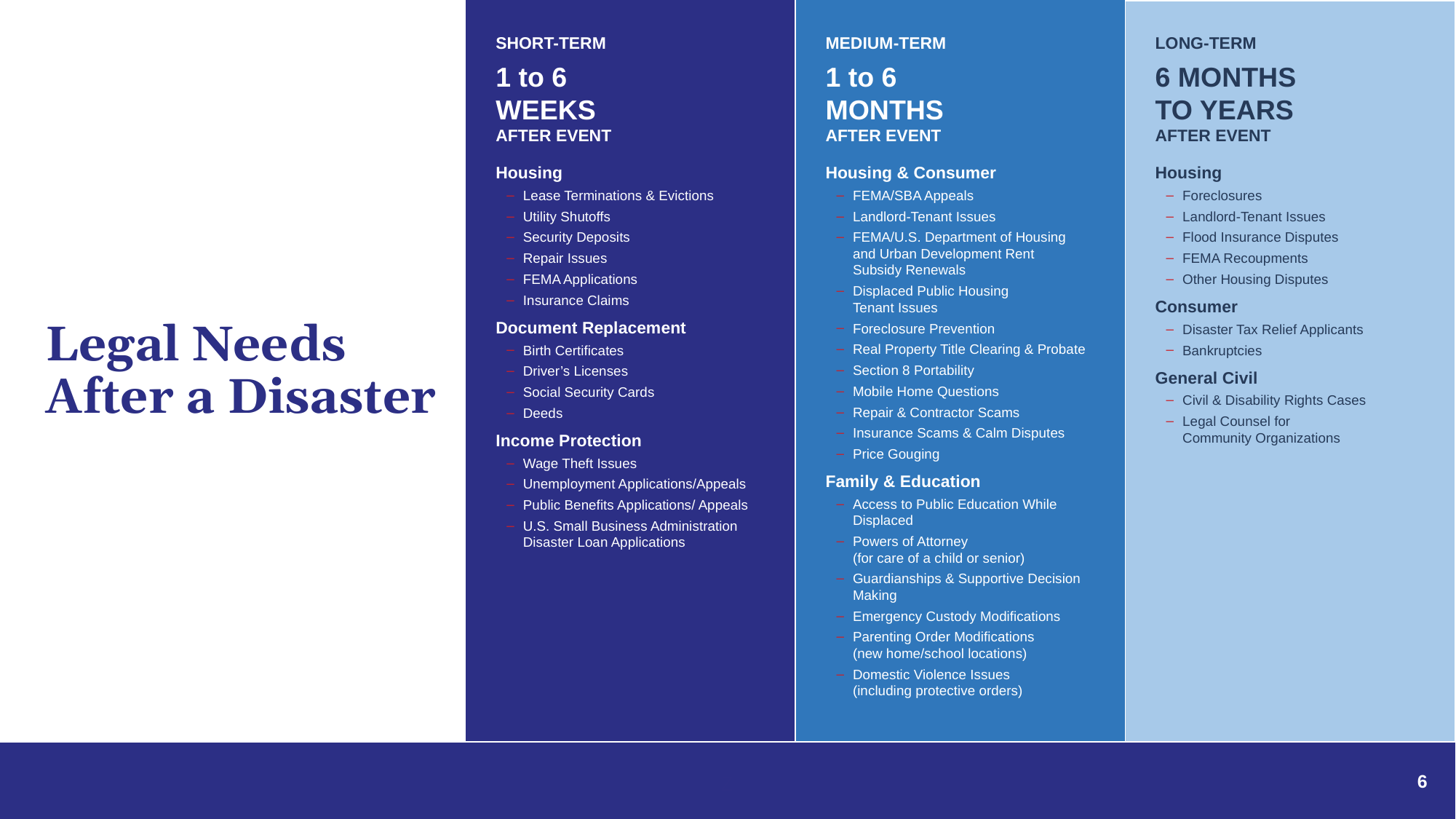

# Legal Needs After a Disaster
SHORT-TERM
MEDIUM-TERM
LONG-TERM
1 to 6
WEEKS
AFTER EVENT
1 to 6
MONTHS
AFTER EVENT
6 MONTHS
TO YEARS
AFTER EVENT
Housing
Lease Terminations & Evictions
Utility Shutoffs
Security Deposits
Repair Issues
FEMA Applications
Insurance Claims
Document Replacement
Birth Certificates
Driver’s Licenses
Social Security Cards
Deeds
Income Protection
Wage Theft Issues
Unemployment Applications/Appeals
Public Benefits Applications/ Appeals
U.S. Small Business Administration Disaster Loan Applications
Housing & Consumer
FEMA/SBA Appeals
Landlord-Tenant Issues
FEMA/U.S. Department of Housing
and Urban Development Rent
Subsidy Renewals
Displaced Public Housing
Tenant Issues
Foreclosure Prevention
Real Property Title Clearing & Probate
Section 8 Portability
Mobile Home Questions
Repair & Contractor Scams
Insurance Scams & Calm Disputes
Price Gouging
Family & Education
Access to Public Education While Displaced
Powers of Attorney
(for care of a child or senior)
Guardianships & Supportive Decision Making
Emergency Custody Modifications
Parenting Order Modifications
(new home/school locations)
Domestic Violence Issues
(including protective orders)

Housing
Foreclosures
Landlord-Tenant Issues
Flood Insurance Disputes
FEMA Recoupments
Other Housing Disputes
Consumer
Disaster Tax Relief Applicants
Bankruptcies
General Civil
Civil & Disability Rights Cases
Legal Counsel for
Community Organizations
6